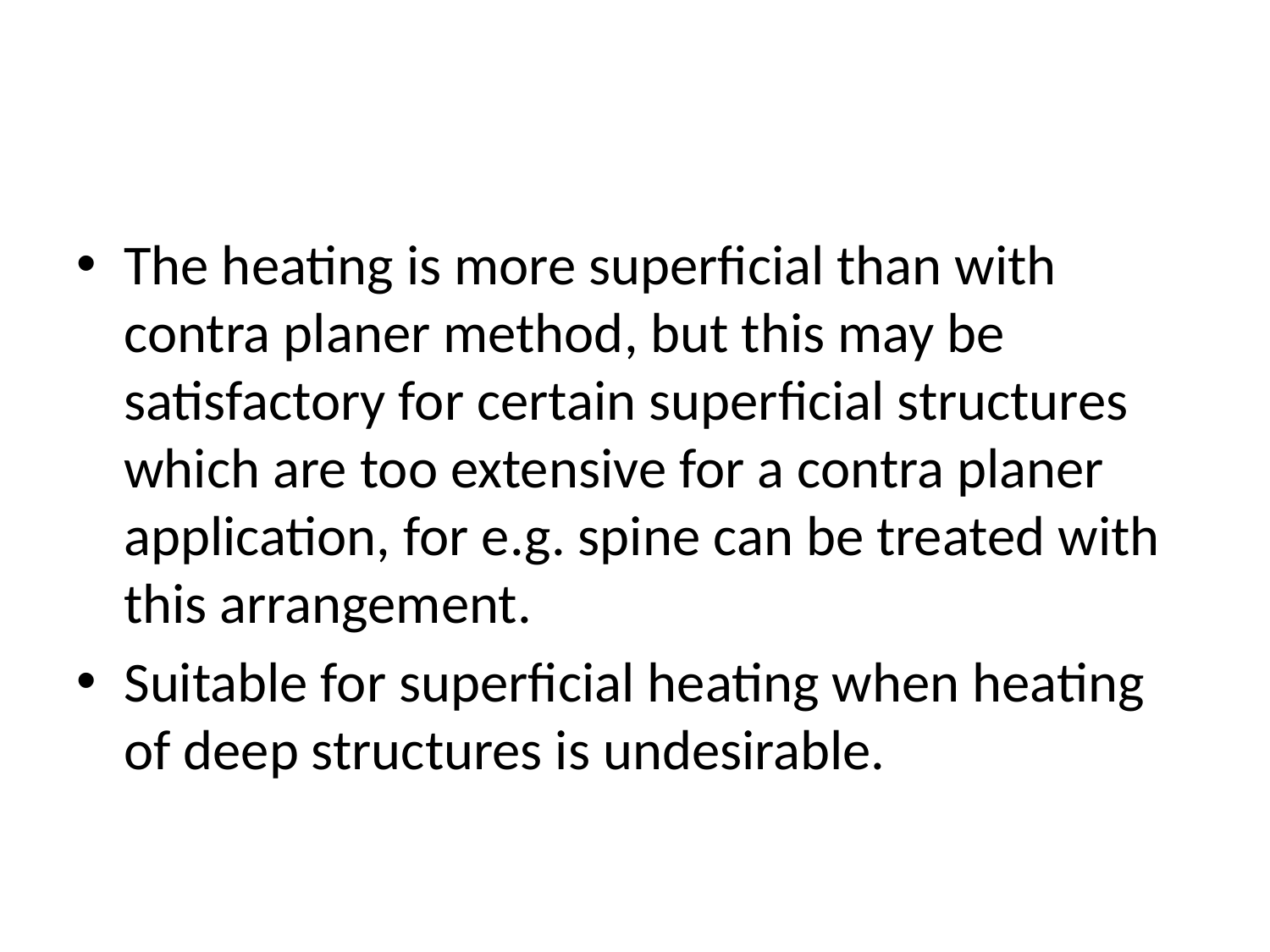

#
The heating is more superficial than with contra planer method, but this may be satisfactory for certain superficial structures   which are too extensive for a contra planer application, for e.g. spine can be treated with this arrangement.
Suitable for superficial heating when heating of deep structures is undesirable.